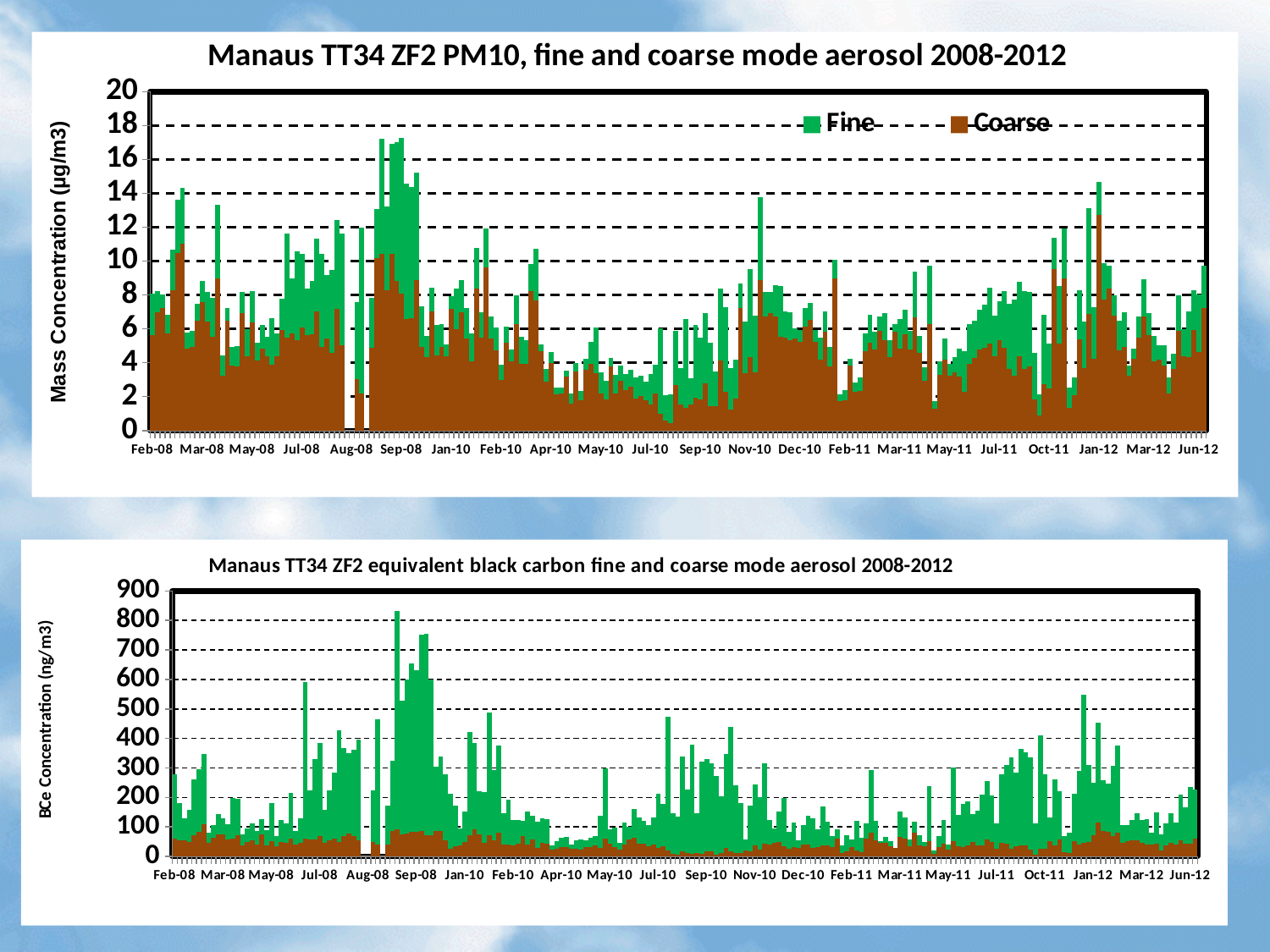

### Chart: Manaus TT34 ZF2 PM10, fine and coarse mode aerosol 2008-2012

| Category |  |  |
|---|---|---|
| 39490.597222222219 | 5.627636686406409 | 2.469414980728866 |
| 39493.713541666664 | 6.963896477486356 | 1.270977303875837 |
| 39496.197222222225 | 7.233705292556076 | 0.8156495217597869 |
| 39499.081597222219 | 5.735763081421824 | 1.08838009135139 |
| 39502.420138888891 | 8.271627140365235 | 2.394500431134753 |
| 39505.852777777778 | 10.49977770773872 | 3.147371498311363 |
| 39509.374652777777 | 11.014119629812754 | 3.331487950301995 |
| 39513.522916666669 | 4.82083708879934 | 0.9782162684233956 |
| 39517.58993055555 | 4.906670775858174 | 0.9657744556090446 |
| 39521.567708333336 | 6.483876506557911 | 1.0108339241403683 |
| 39533.071527777778 | 7.591862610643513 | 1.2375898531367047 |
| 39539.039930555562 | 6.414345761796057 | 1.7676551816569082 |
| 39542.0625 | 5.524924902087531 | 2.3270846800258562 |
| 39545.443750000006 | 8.96685214148709 | 4.377301322066247 |
| 39550.090277777781 | 3.2475050579160096 | 1.1858757208486088 |
| 39556.682291666672 | 6.494296543466176 | 0.7494024617430061 |
| 39563.746527777781 | 3.8259373458137733 | 1.1027182003638774 |
| 39570.125 | 3.8027978995968414 | 1.1777612503462564 |
| 39575.616319444445 | 6.952988359596184 | 1.2299424043714882 |
| 39579.717013888891 | 4.378585642499038 | 1.5922129609087412 |
| 39583.001736111109 | 6.403087867861771 | 1.8306108262324607 |
| 39586.378472222219 | 4.119123428925843 | 1.0588173010747086 |
| 39591.609375 | 4.821568183562172 | 1.4336698315724687 |
| 39598.623263888891 | 4.386175463809707 | 1.140943801629028 |
| 39607.127777777772 | 3.8937839687318747 | 2.721944126364395 |
| 39615.605902777781 | 4.399721606465608 | 1.314003466341147 |
| 39621.0625 | 5.951984585808476 | 1.8247275664447344 |
| 39624.686805555553 | 5.484634386497993 | 6.144764734479192 |
| 39627.315972222219 | 5.74080328475724 | 3.25938991889878 |
| 39630.149305555555 | 5.312875974523234 | 5.251482741039855 |
| 39632.625 | 6.067647283990655 | 4.365809298966848 |
| 39635.114236111112 | 5.622260495047245 | 2.7795445144053796 |
| 39638.443402777775 | 5.701271611620177 | 3.1195105904568674 |
| 39642.334722222222 | 7.032618342397172 | 4.275610561339353 |
| 39645.862500000003 | 4.944032739718729 | 5.4652562527085236 |
| 39649.370138888888 | 5.412179385542327 | 3.7649943551598795 |
| 39652.870486111111 | 4.607216941191109 | 4.865221089897812 |
| 39659.881250000006 | 7.154105436548257 | 5.280978563421365 |
| 39663.353472222225 | 5.03916620235339 | 6.5784237066727185 |
| 39666.814236111109 | None | None |
| 39673.90347222222 | None | None |
| 39679.083680555559 | 3.0425338175621044 | 4.555173503798085 |
| 39682.663888888885 | 2.190280454193362 | 9.786814127029853 |
| 39684.657291666663 | None | None |
| 39689.559722222228 | 4.868404549565394 | 2.9451625958257406 |
| 39696.970833333333 | 10.19852215071332 | 2.8798116447518654 |
| 39701.824999999997 | 10.453698591212618 | 6.780777464570346 |
| 39705.926388888889 | 8.273169969708757 | 4.957959222483237 |
| 39709.467013888891 | 10.404573631525121 | 6.499097467927779 |
| 39712.392361111109 | 8.820992983888582 | 8.2119991622251 |
| 39715.864583333336 | 8.05538458367861 | 9.194830127495386 |
| 39719.355902777781 | 6.598287690878667 | 7.975813910423403 |
| 39722.875 | 6.614889688386371 | 7.777424258493328 |
| 39726.404513888891 | 8.860467690520437 | 6.357195156751626 |
| 40167.644097222219 | 4.908163265306122 | 2.423469387755102 |
| 40173.194444444445 | 4.338669803280767 | 1.2501848864972989 |
| 40180.203125 | 7.040978354737165 | 1.36849876034209 |
| 40184.710069444445 | 4.429852809500621 | 1.7986459102405001 |
| 40188.251736111109 | 4.9498702937670895 | 1.3496459370398934 |
| 40192.194444444445 | 4.373609268982451 | 0.6850891712065242 |
| 40195.637152777781 | 7.154545454545454 | 0.75 |
| 40199.150347222225 | 5.996733123000157 | 2.3774361728312186 |
| 40202.622569444444 | 6.962510995901102 | 1.89503827509405 |
| 40206.158333333333 | 5.455555555555556 | 1.7833333333333334 |
| 40209.671527777777 | 4.086661518572185 | 1.6355322638022438 |
| 40213.127083333333 | 8.386405906554698 | 2.4065828777546074 |
| 40216.613888888889 | 5.4676905269886245 | 1.5159236769139077 |
| 40220.133680555555 | 9.631284916201118 | 2.3184357541899443 |
| 40224.660416666666 | 5.4542455941947035 | 1.2810998020921684 |
| 40230.652777777781 | 4.712574850299402 | 1.3802395209580838 |
| 40234.712847222225 | 2.9719047764943776 | 0.9268053555562363 |
| 40238.699652777781 | 5.161484152020429 | 0.946372239747634 |
| 40244.206597222219 | 4.057269664723812 | 0.7252285974012085 |
| 40247.661805555559 | 6.3044291285996685 | 1.6829620131431318 |
| 40251.614236111112 | 3.927513667279304 | 1.5832972384486614 |
| 40255.64340277778 | 3.9102238046795526 | 1.4226220752797558 |
| 40258.645833333336 | 8.234869746531412 | 1.5880277662915814 |
| 40262.169444444444 | 7.682824813983181 | 3.032404349931757 |
| 40265.681944444441 | 4.682484130240641 | 0.3821615054749664 |
| 40268.655902777777 | 2.904901006166829 | 0.7059396299902629 |
| 40272.217013888891 | 4.000738990004523 | 0.6338750469832007 |
| 40276.240972222222 | 2.1549866390828374 | 0.39328506163261784 |
| 40283.159722222219 | 2.175161724686673 | 0.3813595231593518 |
| 40288.153124999997 | 3.199752042007001 | 0.33501677362893817 |
| 40293.597222222219 | 1.5857605177993528 | 0.5946601941747574 |
| 40297.125 | 3.469923982590208 | 0.5265058066068957 |
| 40301.677083333336 | 1.7833462892679135 | 0.5614238318065654 |
| 40307.180555555555 | 3.5780717962661988 | 0.6396035076227143 |
| 40310.644097222219 | 3.9502397222089485 | 1.2822350711202435 |
| 40314.116319444445 | 3.3882038157282457 | 2.6974755700325734 |
| 40318.119791666664 | 2.1723896285914504 | 1.2438682550805886 |
| 40323.154513888891 | 1.8304116193934343 | 1.0937825530521743 |
| 40328.65625 | 3.7594887095355034 | 0.5239287456905861 |
| 40332.126736111109 | 2.1720571866996616 | 1.1076411026702255 |
| 40335.635416666664 | 2.9398642404155644 | 0.9122342968227158 |
| 40339.152083333334 | 2.39655945984395 | 0.9575294645495234 |
| 40342.203125 | 2.576738493252166 | 1.0038543713294896 |
| 40345.6875 | 1.8995953420155147 | 1.2590341220335388 |
| 40349.696180555555 | 2.033333333333333 | 1.1875 |
| 40355.194444444445 | 1.7802417955151792 | 1.0835176387745589 |
| 40361.640625 | 1.5132281962463334 | 1.796510251941737 |
| 40366.652777777781 | 2.2051282051282053 | 1.688034188034188 |
| 40409.673611111109 | 0.9767131033773712 | 5.076337839921863 |
| 40412.65625 | 0.5849127432407658 | 1.4775594297537256 |
| 40417.670138888891 | 0.45010534380386896 | 1.7070484581497798 |
| 40422.204861111109 | 2.67760496781177 | 3.208141058508517 |
| 40426.685763888891 | 1.5221911593525215 | 2.181309880313989 |
| 40430.65625 | 1.3569202934968339 | 5.207809830133682 |
| 40433.659722222219 | 1.5462223854345851 | 1.5583022478207929 |
| 40437.185763888891 | 1.9412539576159553 | 4.304268447690139 |
| 40440.671875 | 1.827028840955275 | 3.6400753183318106 |
| 40444.130208333336 | 2.7900632414334723 | 4.117926673004588 |
| 40447.651041666664 | 1.425948353322655 | 3.7553228894011017 |
| 40453.197916666664 | 1.410156190125841 | 2.0941585812602503 |
| 40458.170138888891 | 4.1182266009852215 | 4.241379310344827 |
| 40461.15625 | 2.2848966026587885 | 5.014078655834564 |
| 40466.671875 | 1.2267987368516708 | 2.4677965331576437 |
| 40474.154513888891 | 1.9046182277621677 | 2.265269946632974 |
| 40479.164930555555 | 7.2488096691490655 | 1.438316444878525 |
| 40483.149305555555 | 3.3823063101152098 | 3.0329187659279615 |
| 40486.727430555555 | 4.331528529779258 | 5.171456337637095 |
| 40489.677083333336 | 3.417301308338215 | 3.3725509340623576 |
| 40492.697916666664 | 8.86603668704836 | 4.926347971095053 |
| 40497.149305555555 | 6.752027666845074 | 1.4018691588785048 |
| 40504.677083333336 | 6.942797386748313 | 1.2308012965638184 |
| 40512.213541666664 | 6.734502842878935 | 1.865639301067813 |
| 40517.659722222219 | 5.538563280152104 | 2.996610729933041 |
| 40521.085069444445 | 5.4916942388375345 | 1.5221543814169254 |
| 40524.722222222219 | 5.3365843559869806 | 1.6590566667050042 |
| 40530.763888888891 | 5.409366464592631 | 0.6078875491306375 |
| 40538.149305555555 | 5.234549573581376 | 0.6823471194513387 |
| 40545.173611111109 | 6.130892053101168 | 1.1152740625051922 |
| 40549.684027777781 | 6.510263929618768 | 1.033724340175953 |
| 40552.657986111109 | 5.213750608929206 | 0.7405895751319895 |
| 40557.668402777781 | 4.1986607955165764 | 1.2964445576622148 |
| 40562.670138888891 | 5.83904014253104 | 1.2039975502477591 |
| 40567.175347222219 | 3.797358641834866 | 1.153833652939838 |
| 40570.668402777781 | 8.984916659591928 | 1.1178085293035627 |
| 40574.145833333336 | 1.7276903465802955 | 0.3888305420377927 |
| 40577.666666666664 | 1.7700292786797978 | 0.6254990684056428 |
| 40580.647569444445 | 3.828085511253828 | 0.42369101775042367 |
| 40584.126736111109 | 2.276176024279211 | 0.556398583712696 |
| 40588.185763888891 | 2.3591132948375027 | 0.7863710982791675 |
| 40594.215277777781 | 4.670312401785153 | 1.062291784524483 |
| 40601.652777777781 | 5.191593152339921 | 1.658346440538877 |
| 40609.109375 | 4.778187478469449 | 1.0526047182209066 |
| 40614.625 | 5.862862798252975 | 0.8713612599238366 |
| 40618.595486111109 | 5.308219178082192 | 1.6095890410958904 |
| 40622.637152777781 | 4.330327039784221 | 0.9798550236008091 |
| 40625.652777777781 | 5.825842963808436 | 0.4518000665810624 |
| 40629.048611111109 | 4.820824514751904 | 1.78180568368879 |
| 40636.543402777781 | 5.696459416856234 | 1.4300142529473396 |
| 40643.628472222219 | 4.782844281427142 | 1.0941147049016338 |
| 40646.623263888891 | 6.672639818919174 | 2.711496746203905 |
| 40650.055555555555 | 4.569534100477126 | 1.0261717653662643 |
| 40656.711111111108 | 2.9333633709742517 | 0.8040409996054187 |
| 40661.69027777778 | 6.302521008403361 | 3.430486118498032 |
| 40665.524305555555 | 1.300938470096359 | 0.4575714618959608 |
| 40672.050347222219 | 3.2665612804426223 | 0.8212715506594873 |
| 40678.107638888891 | 4.199352347308086 | 1.220842641176165 |
| 40682.03125 | 3.2232704402515724 | 0.7075471698113207 |
| 40685.472222222219 | 3.449490082578033 | 0.8588526328051428 |
| 40691.116319444445 | 3.1948260666701227 | 1.652496241381098 |
| 40700.184027777781 | 2.288410797645626 | 2.4000405926527297 |
| 40708.161458333336 | 3.95486686869842 | 2.3348009224846096 |
| 40714.673611111109 | 4.267451598600917 | 2.2230159121138975 |
| 40720.659722222219 | 4.774768370417762 | 2.3577640340276296 |
| 40724.131944444445 | 4.8765668969045795 | 2.574187771808647 |
| 40728.637152777781 | 5.1279038539009 | 3.2815227608432926 |
| 40734.154513888891 | 4.367980032091282 | 2.4068461401319308 |
| 40738.15625 | 5.338078291814947 | 2.311504307047594 |
| 40742.673611111109 | 4.867544287339509 | 3.3723386965707784 |
| 40749.182291666664 | 3.6527581889925993 | 3.8270763672091657 |
| 40755.680555555555 | 3.2198131245715933 | 4.500523106894188 |
| 40760.141319444447 | 4.3765539320867815 | 4.3765539320867815 |
| 40764.118055555555 | 3.6131426700141906 | 4.617399847178255 |
| 40770.145833333336 | 3.7736190545138637 | 4.388981394338666 |
| 40805.131944444445 | 1.8563389088635298 | 2.716116929810849 |
| 40812.140625 | 0.8615352483533861 | 1.2792493081610885 |
| 40819.137152777781 | 2.7516305959086864 | 4.085754521197747 |
| 40829.668402777781 | 2.467948717948718 | 2.651098901098901 |
| 40839.145833333336 | 9.520029576790918 | 1.8431125222913314 |
| 40847.175347222219 | 5.150277017467307 | 3.3652002591667 |
| 40854.152777777781 | 8.995711888633396 | 2.9364240879995025 |
| 40864.638888888891 | 1.3264644394157208 | 1.1949517257642477 |
| 40875.130208333336 | 2.066470157051732 | 1.0891207494398436 |
| 40882.630208333336 | 5.400138719159758 | 2.878973037839504 |
| 40892.159722222219 | 3.6962443828727096 | 2.741623786351254 |
| 40898.642361111109 | 6.881512626988066 | 6.22861769084119 |
| 40902.649305555555 | 4.239647766119732 | 3.0471001109764186 |
| 40913.15625 | 12.742331082216173 | 1.92352921412492 |
| 40918.133680555555 | 7.741709581273005 | 2.1478653719692895 |
| 40924.619791666672 | 8.357379816657833 | 1.3888070981292817 |
| 40931.133680555555 | 6.793824217032013 | 1.1766702931259307 |
| 40938.231249999997 | 4.729429703667089 | 1.7300748163104585 |
| 40948.223958333328 | 4.906024305273367 | 2.099485829147907 |
| 40959.59652777778 | 3.2117107448126596 | 0.6466713294104681 |
| 40970.127777777772 | 4.222637355610467 | 0.596056435810888 |
| 40979.138888888891 | 5.48739957227906 | 1.2246401942084273 |
| 40986.121527777781 | 6.729862181625749 | 2.189601883594474 |
| 40993.138888888891 | 5.618144195326001 | 1.2942127552269138 |
| 41000.611111111109 | 4.090014026758739 | 1.4869712990936554 |
| 41007.602430555555 | 4.206075342833134 | 0.8000929716972699 |
| 41014.125 | 3.811484078816772 | 1.2243934981044273 |
| 41024.633680555555 | 2.17699249990971 | 0.9490483432786109 |
| 41038.625 | 3.6267453275702435 | 0.9002889299356537 |
| 41049.118055555555 | 5.891284800570043 | 2.065554858083233 |
| 41059.621527777781 | 4.377133105802048 | 1.5898748577929465 |
| 41070.128472222219 | 4.324822832734686 | 2.6939132123094844 |
| 41077.138888888891 | 5.915741015223115 | 2.3410117355746594 |
| 41084.164930555562 | 4.636306486206641 | 3.3974927889948967 |
| 41091.163194444445 | 7.221590412037442 | 2.515090543259557 |

### Chart: Manaus TT34 ZF2 equivalent black carbon fine and coarse mode aerosol 2008-2012

| Category |  |  |
|---|---|---|
| 39490.597222222219 | 59.520431071768186 | 218.07661379660487 |
| 39493.713541666664 | 53.69003448002551 | 126.18206010603797 |
| 39496.197222222225 | 53.6211999180757 | 74.18291709377083 |
| 39499.081597222219 | 49.671272682201774 | 109.04632199268598 |
| 39502.420138888891 | 71.94467366000168 | 188.96600998848405 |
| 39505.852777777778 | 84.44899855965423 | 209.74131815310594 |
| 39509.374652777777 | 109.07083024500224 | 239.25188535130118 |
| 39513.522916666669 | 45.1759319717688 | 34.05361484400237 |
| 39517.58993055555 | 62.774578441101546 | 42.44363616446602 |
| 39521.567708333336 | 74.30350172463217 | 67.69846845619207 |
| 39533.071527777778 | 75.37083426407564 | 52.5387212108357 |
| 39539.039930555562 | 57.26547210725501 | 51.1655569995197 |
| 39542.0625 | 58.99371017699646 | 139.50271688632589 |
| 39545.443750000006 | 71.73577824421776 | 124.41859832140234 |
| 39550.090277777781 | 37.5281662078437 | 37.5281662078437 |
| 39556.682291666672 | 49.47943749458823 | 46.250562077274154 |
| 39563.746527777781 | 54.931094871629256 | 56.758659424258575 |
| 39570.125 | 40.02752457098316 | 45.23812980449658 |
| 39575.616319444445 | 73.27463896476992 | 53.46058181192897 |
| 39579.717013888891 | 37.68656255143692 | 50.72078439689821 |
| 39583.001736111109 | 51.79713434138587 | 128.68024504573293 |
| 39586.378472222219 | 33.736563869151524 | 36.16714280325226 |
| 39591.609375 | 47.83384261065439 | 76.39293191077948 |
| 39598.623263888891 | 44.90974993644872 | 68.3906140353287 |
| 39607.127777777772 | 61.27881789614328 | 154.15123242974883 |
| 39615.605902777781 | 39.391348039279464 | 47.70874254181242 |
| 39621.0625 | 46.40533483014769 | 83.98539956284334 |
| 39624.686805555553 | 60.637179500868406 | 531.4721273349242 |
| 39627.315972222219 | 58.334223662036784 | 165.03169899459093 |
| 39630.149305555555 | 56.16887503320268 | 272.5817356967569 |
| 39632.625 | 69.2630407553891 | 315.66699036156257 |
| 39635.114236111112 | 45.30348211096479 | 111.6924258145559 |
| 39638.443402777775 | 53.285483969332496 | 171.81202584704076 |
| 39642.334722222222 | 60.067527366880384 | 224.24227203474334 |
| 39645.862500000003 | 49.7370296593009 | 376.9263989708065 |
| 39649.370138888888 | 67.9643025700035 | 298.4153402617109 |
| 39652.870486111111 | 76.22305139270216 | 272.5050796532911 |
| 39659.881250000006 | 69.58592149912472 | 290.8583250885313 |
| 39663.353472222225 | 55.8136036693239 | 340.2093032431869 |
| 39666.814236111109 | None | None |
| 39673.90347222222 | None | None |
| 39679.083680555559 | 48.16504133668115 | 176.80655253786543 |
| 39682.663888888885 | 40.96876801926076 | 422.806224266743 |
| 39684.657291666663 | None | None |
| 39689.559722222228 | 40.70912670938846 | 132.66531062120774 |
| 39696.970833333333 | 86.63864444074073 | 237.3051351367068 |
| 39701.824999999997 | 91.22451003354338 | 740.83373309231 |
| 39705.926388888889 | 73.70894450591302 | 454.1924695974163 |
| 39709.467013888891 | 78.76721281585375 | 521.3011096240417 |
| 39712.392361111109 | 84.06600152014761 | 571.4887984575715 |
| 39715.864583333336 | 82.9751276549205 | 547.7555035676829 |
| 39719.355902777781 | 86.11954217097954 | 666.296887763438 |
| 39722.875 | 70.80700619819127 | 684.329718206716 |
| 39726.404513888891 | 71.05352893778667 | 529.7642406150836 |
| 40167.644097222219 | 85.48196760411176 | 218.5327180740957 |
| 40173.194444444445 | 86.21317841446755 | 253.37612686173463 |
| 40180.203125 | 54.71903797237151 | 223.70229603235774 |
| 40184.710069444445 | 27.243595867636312 | 184.72420435666388 |
| 40188.251736111109 | 34.27764786918553 | 137.76311645114566 |
| 40192.194444444445 | 37.519154903728946 | 57.942583166244866 |
| 40195.637152777781 | 48.7820051468076 | 104.30489020732767 |
| 40199.150347222225 | 71.86430127573375 | 351.0993707356448 |
| 40202.622569444444 | 92.5824080982303 | 290.93939720097586 |
| 40206.158333333333 | 73.211098363372 | 148.0013423365756 |
| 40209.671527777777 | 46.55861943852946 | 170.4871309156977 |
| 40213.127083333333 | 72.40461000538392 | 414.5603623029322 |
| 40216.613888888889 | 54.05971144471616 | 238.06887771575552 |
| 40220.133680555555 | 81.11219419374517 | 294.3996996567932 |
| 40224.660416666666 | 39.299492197171446 | 108.35502968694011 |
| 40230.652777777781 | 39.45508295032024 | 152.24882868259104 |
| 40234.712847222225 | 36.522264869888346 | 87.1327479154955 |
| 40238.699652777781 | 42.605916545708105 | 79.43965936738135 |
| 40244.206597222219 | 69.18850488248961 | 50.797447032559546 |
| 40247.661805555559 | 39.865771954035296 | 111.4592234094893 |
| 40251.614236111112 | 56.31423018117283 | 81.48628187205014 |
| 40255.64340277778 | 29.843400858683108 | 89.12614546918448 |
| 40258.645833333336 | 45.80433961003086 | 82.26898411231683 |
| 40262.169444444444 | 44.3808922439337 | 80.8377782441526 |
| 40265.681944444441 | 23.922794447385265 | 13.37926753567083 |
| 40268.655902777777 | 25.831982276309635 | 25.831982276309635 |
| 40272.217013888891 | 32.659945094672096 | 30.643779505153926 |
| 40276.240972222222 | 30.43975469299906 | 36.06897773911805 |
| 40283.159722222219 | 25.210892857794377 | 15.658803753435857 |
| 40288.153124999997 | 26.664277032224692 | 28.15248422135198 |
| 40293.597222222219 | 22.856413863655803 | 33.86917085472681 |
| 40297.125 | 30.566338525288742 | 23.909384902587117 |
| 40301.677083333336 | 32.21638810283264 | 30.964734798356357 |
| 40307.180555555555 | 38.168755327191825 | 31.19077587758246 |
| 40310.644097222219 | 28.763789991825874 | 110.26666818134083 |
| 40314.116319444445 | 60.87467306951247 | 238.77533520151943 |
| 40318.119791666664 | 42.62962612521201 | 49.79647186547824 |
| 40323.154513888891 | 31.045303201812725 | 67.56023252001056 |
| 40328.65625 | 24.37981938224915 | 20.827512415325103 |
| 40332.126736111109 | 39.44227394763994 | 75.7147715471644 |
| 40335.635416666664 | 57.8375775227078 | 42.114502690281334 |
| 40339.152083333334 | 62.2432619300261 | 97.45034251670887 |
| 40342.203125 | 44.11665450812895 | 88.07054207748463 |
| 40345.6875 | 42.49955569528297 | 78.67955814104162 |
| 40349.696180555555 | 34.24224431284699 | 71.26946918270336 |
| 40355.194444444445 | 39.81775127506377 | 91.22416923766946 |
| 40361.640625 | 30.022372237241427 | 182.344387716264 |
| 40366.652777777781 | 34.462331813212515 | 142.18134200964064 |
| 40409.673611111109 | 21.069651922101894 | 452.8058633580053 |
| 40412.65625 | 8.368802659102771 | 136.84962967042478 |
| 40417.670138888891 | 6.5265524057334146 | 127.56292674096727 |
| 40422.204861111109 | 17.637467308133246 | 322.3538540124898 |
| 40426.685763888891 | 12.320414818368285 | 213.06901964185107 |
| 40430.65625 | 8.512166018248498 | 370.3324006180206 |
| 40433.659722222219 | 11.967392630691078 | 134.53686109812983 |
| 40437.185763888891 | 9.405347875794439 | 312.440575992804 |
| 40440.671875 | 16.57556694022052 | 312.14571555420474 |
| 40444.130208333336 | 16.941592148168812 | 298.2221417915365 |
| 40447.651041666664 | 6.616989468731046 | 266.0416750915929 |
| 40453.197916666664 | 10.029811849676271 | 193.85866628226066 |
| 40458.170138888891 | 28.56954743645008 | 319.3315115667751 |
| 40461.15625 | 17.322238301922937 | 421.98835373084137 |
| 40466.671875 | 11.680822332198026 | 229.80399706746172 |
| 40474.154513888891 | 11.676270103515542 | 168.1917393140924 |
| 40479.164930555555 | 19.971766416943275 | 36.38292647687357 |
| 40483.149305555555 | 17.027851559029955 | 155.26600794156647 |
| 40486.727430555555 | 36.337912252379816 | 206.28103396783322 |
| 40489.677083333336 | 22.443923559672637 | 179.03154372047646 |
| 40492.697916666664 | 42.26659177418036 | 272.43595372660496 |
| 40497.149305555555 | 41.5600490899956 | 80.71345559786937 |
| 40504.677083333336 | 44.39099461890692 | 50.96192717335771 |
| 40512.213541666664 | 49.99993939067497 | 102.75190012747905 |
| 40517.659722222219 | 34.61342054532501 | 163.5640400853219 |
| 40521.085069444445 | 24.728050830573416 | 59.664351343807596 |
| 40524.722222222219 | 30.793145371374578 | 83.49386845250777 |
| 40530.763888888891 | 27.887745770729683 | 25.83897781534924 |
| 40538.149305555555 | 39.02530801678238 | 66.8059036397457 |
| 40545.173611111109 | 40.615256746323396 | 97.69018330487368 |
| 40549.684027777781 | 30.155704199200034 | 98.16685296223073 |
| 40552.657986111109 | 30.429549230072023 | 60.23203304764829 |
| 40557.668402777781 | 37.38372318444666 | 133.14561511404025 |
| 40562.670138888891 | 37.266460812383855 | 79.16947161109788 |
| 40567.175347222219 | 30.60695716782978 | 39.543976650747574 |
| 40570.668402777781 | 59.24647654537689 | 31.076834135723892 |
| 40574.145833333336 | 11.057410553654629 | 25.633433514298837 |
| 40577.666666666664 | 18.139542246651136 | 53.80341249354878 |
| 40580.647569444445 | 31.124085595753918 | 26.845947424803317 |
| 40584.126736111109 | 19.39547269989368 | 100.51686176704223 |
| 40588.185763888891 | 13.410547606102634 | 50.72744885132611 |
| 40594.215277777781 | 59.48251642254363 | 53.59952129137277 |
| 40601.652777777781 | 79.8578636873766 | 213.52582027953738 |
| 40609.109375 | 54.39827910129562 | 65.41031477928185 |
| 40614.625 | 45.043842201509996 | 7.2882411166810215 |
| 40618.595486111109 | 44.506075834254716 | 20.29901450014814 |
| 40622.637152777781 | 33.54194933972942 | 17.273598231652397 |
| 40625.652777777781 | 29.135370668373724 | -9.732073424592612e-12 |
| 40629.048611111109 | 64.65266457920647 | 87.01334477855895 |
| 40636.543402777781 | 60.63048032081057 | 72.5414706734422 |
| 40643.628472222219 | 33.17286486883544 | 24.34518571648871 |
| 40646.623263888891 | 81.78346078175328 | 35.392716266420685 |
| 40650.055555555555 | 36.72454290071539 | 34.19460639805565 |
| 40656.711111111108 | 33.801793567610794 | 16.079761235354425 |
| 40661.69027777778 | 50.985067449858796 | 186.06316225363338 |
| 40665.524305555555 | 8.529992644396135 | 12.228868312847586 |
| 40672.050347222219 | 32.15670996920786 | 36.72177901310153 |
| 40678.107638888891 | 42.55040052103445 | 81.93562901676682 |
| 40682.03125 | 23.601822048607453 | 17.104340606943826 |
| 40685.472222222219 | 52.868941600630514 | 248.26737731483067 |
| 40691.116319444445 | 35.65665232395826 | 104.06926339658365 |
| 40700.184027777781 | 31.687890999893938 | 146.43572714354866 |
| 40708.161458333336 | 37.15413729659322 | 148.11262484908053 |
| 40714.673611111109 | 47.76945859232074 | 96.76581635027439 |
| 40720.659722222219 | 36.03592265669082 | 117.7234163369603 |
| 40724.131944444445 | 37.355442294064794 | 171.59185744911858 |
| 40728.637152777781 | 57.45325269760119 | 198.9912587133749 |
| 40734.154513888891 | 48.67490697268628 | 159.06119305534375 |
| 40738.15625 | 27.263640459018067 | 84.15833737389352 |
| 40742.673611111109 | 47.11776919240707 | 231.20014158093556 |
| 40749.182291666664 | 42.428594688127426 | 267.04634150017165 |
| 40755.680555555555 | 26.153622648721843 | 309.8561096416778 |
| 40760.141319444447 | 35.02297310012333 | 250.13704672993944 |
| 40764.118055555555 | 36.30497325207149 | 328.524122154475 |
| 40770.145833333336 | 36.58499615186106 | 314.86235988688236 |
| 40805.131944444445 | 23.524301749216043 | 312.76453405965225 |
| 40812.140625 | 6.114557168505078 | 106.11238530746714 |
| 40819.137152777781 | 25.556329502464475 | 385.77567425928095 |
| 40829.668402777781 | 25.870446461060958 | 252.39443261932905 |
| 40839.145833333336 | 52.305083649074824 | 79.86031304681997 |
| 40847.175347222219 | 37.35508156541786 | 222.82287129841637 |
| 40854.152777777781 | 58.077020940871016 | 163.45836655885967 |
| 40864.638888888891 | 14.160403694734272 | 55.50952495842698 |
| 40875.130208333336 | 11.637231610968335 | 67.70086320028469 |
| 40882.630208333336 | 52.09165118551192 | 161.1215711692577 |
| 40892.159722222219 | 39.84766796330867 | 250.72147180964856 |
| 40898.642361111109 | 45.29262932119453 | 504.1364006769514 |
| 40902.649305555555 | 48.140089920119344 | 262.6635257323994 |
| 40913.15625 | 71.62540605991074 | 178.5547826171075 |
| 40918.133680555555 | 113.75676436927743 | 341.08095004519964 |
| 40924.619791666672 | 84.80270042438835 | 172.9076116424882 |
| 40931.133680555555 | 82.00930526350426 | 166.17264249674153 |
| 40938.231249999997 | 70.18517937652756 | 235.50755670074133 |
| 40948.223958333328 | 79.29193651628849 | 296.50585781793365 |
| 40959.59652777778 | 44.39021691174101 | 63.11863562390711 |
| 40970.127777777772 | 51.540216396116875 | 54.58637040330837 |
| 40979.138888888891 | 54.90798548961887 | 67.5606868183795 |
| 40986.121527777781 | 55.676026201138065 | 89.45424335945064 |
| 40993.138888888891 | 46.417714425215536 | 78.14171345658539 |
| 41000.611111111109 | 40.54803527711108 | 85.16977834190455 |
| 41007.602430555555 | 40.8968515319593 | 40.8968515319593 |
| 41014.125 | 43.004636584335515 | 106.75097979712262 |
| 41024.633680555555 | 20.254096805878547 | 53.85194917709127 |
| 41038.625 | 36.55590503173986 | 74.41051393713333 |
| 41049.118055555555 | 46.198777797392886 | 99.75194785759857 |
| 41059.621527777781 | 40.33384335107777 | 74.63945924176745 |
| 41070.128472222219 | 53.65061749687355 | 155.2579960297253 |
| 41077.138888888891 | 44.00631385891604 | 123.14603410418742 |
| 41084.164930555562 | 42.29350275560268 | 193.5716245269786 |
| 41091.163194444445 | 61.294455814915985 | 165.8759043928299 |